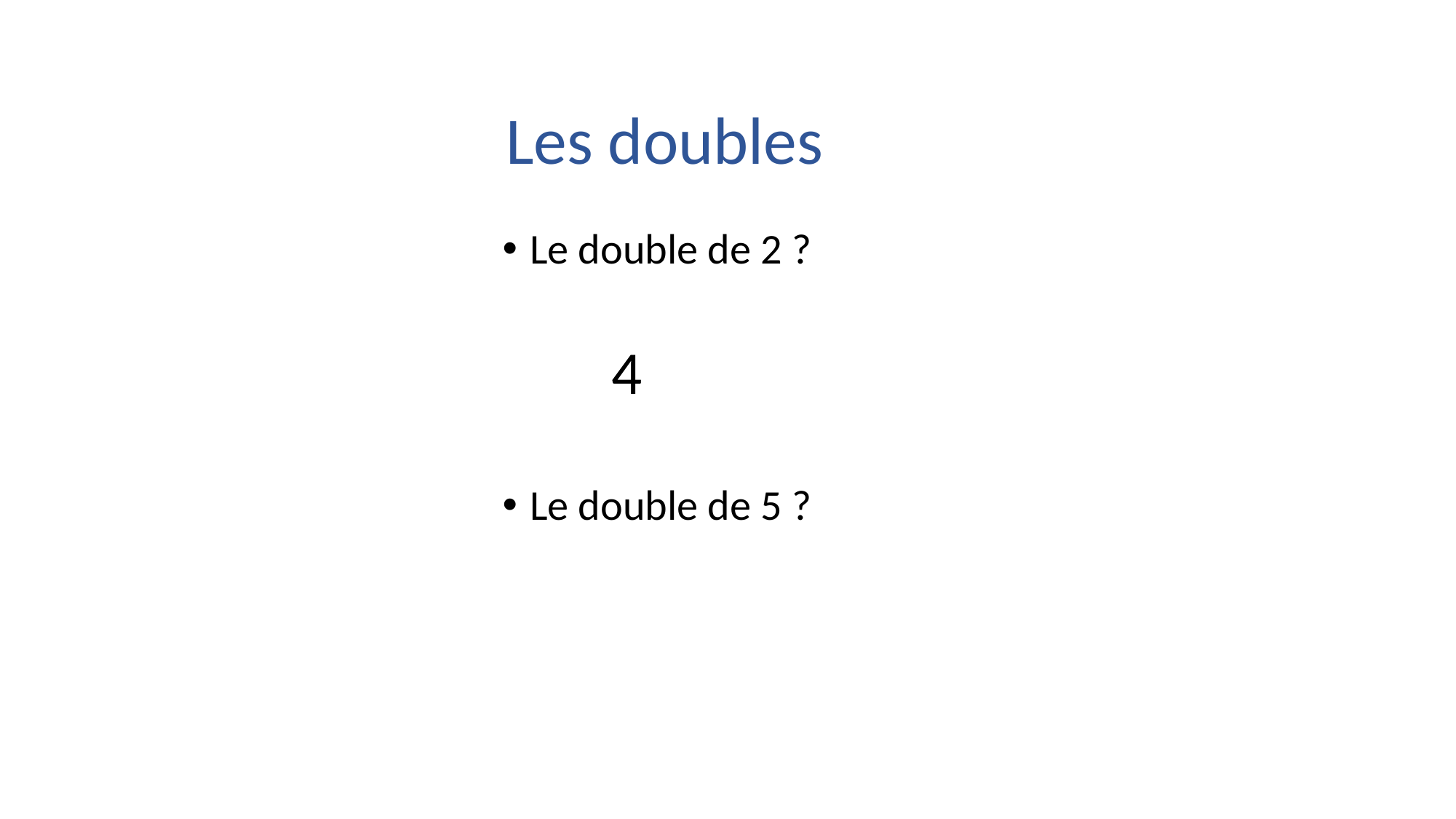

# Les doubles
Le double de 2 ?

4

Le double de 5 ?